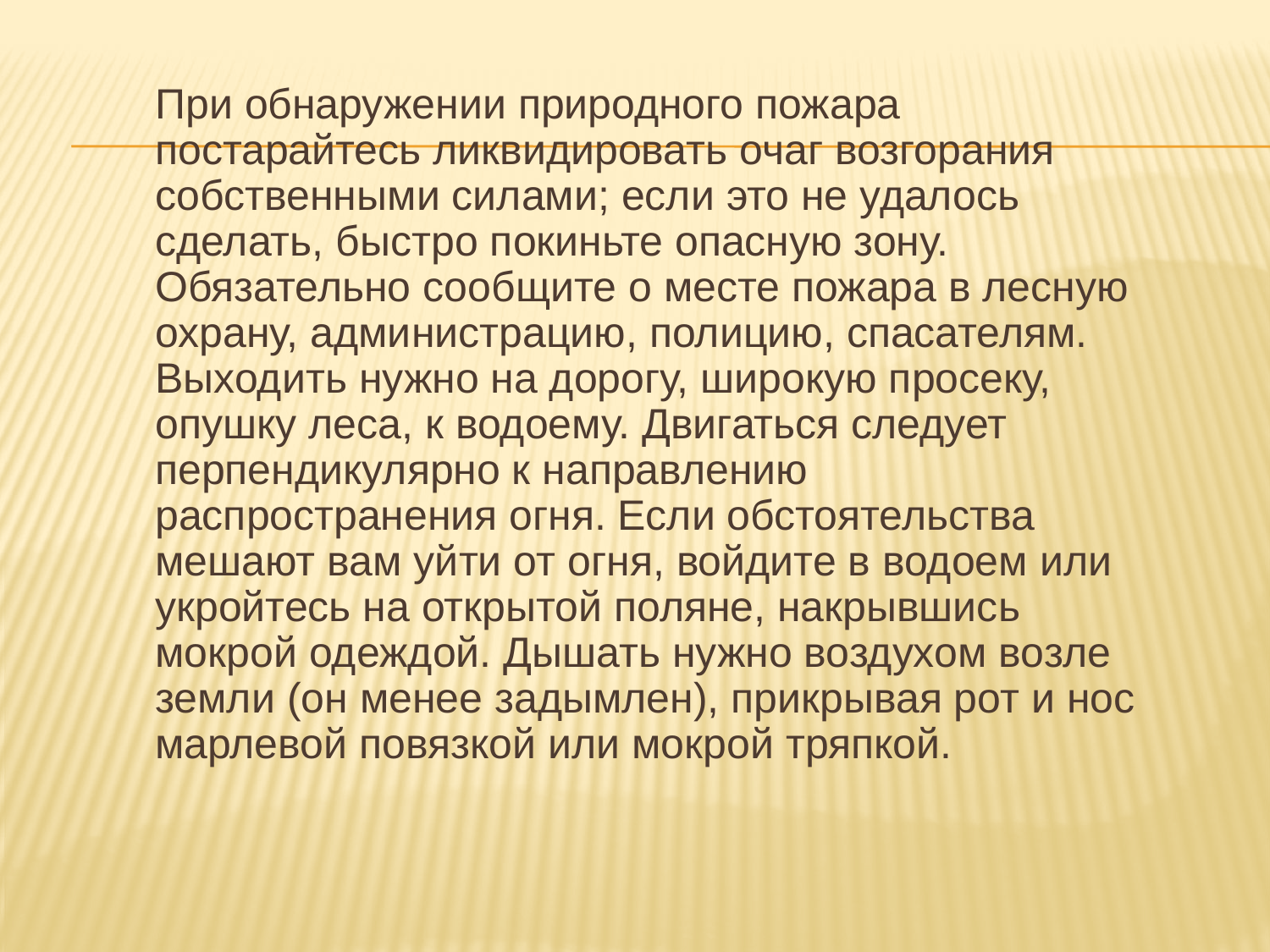

При обнаружении природного пожара постарайтесь ликвидировать очаг возгорания собственными силами; если это не удалось сделать, быстро покиньте опасную зону.
Обязательно сообщите о месте пожара в лесную охрану, администрацию, полицию, спасателям.
Выходить нужно на дорогу, широкую просеку, опушку леса, к водоему. Двигаться следует перпендикулярно к направлению распространения огня. Если обстоятельства мешают вам уйти от огня, войдите в водоем или укройтесь на открытой поляне, накрывшись мокрой одеждой. Дышать нужно воздухом возле земли (он менее задымлен), прикрывая рот и нос марлевой повязкой или мокрой тряпкой.